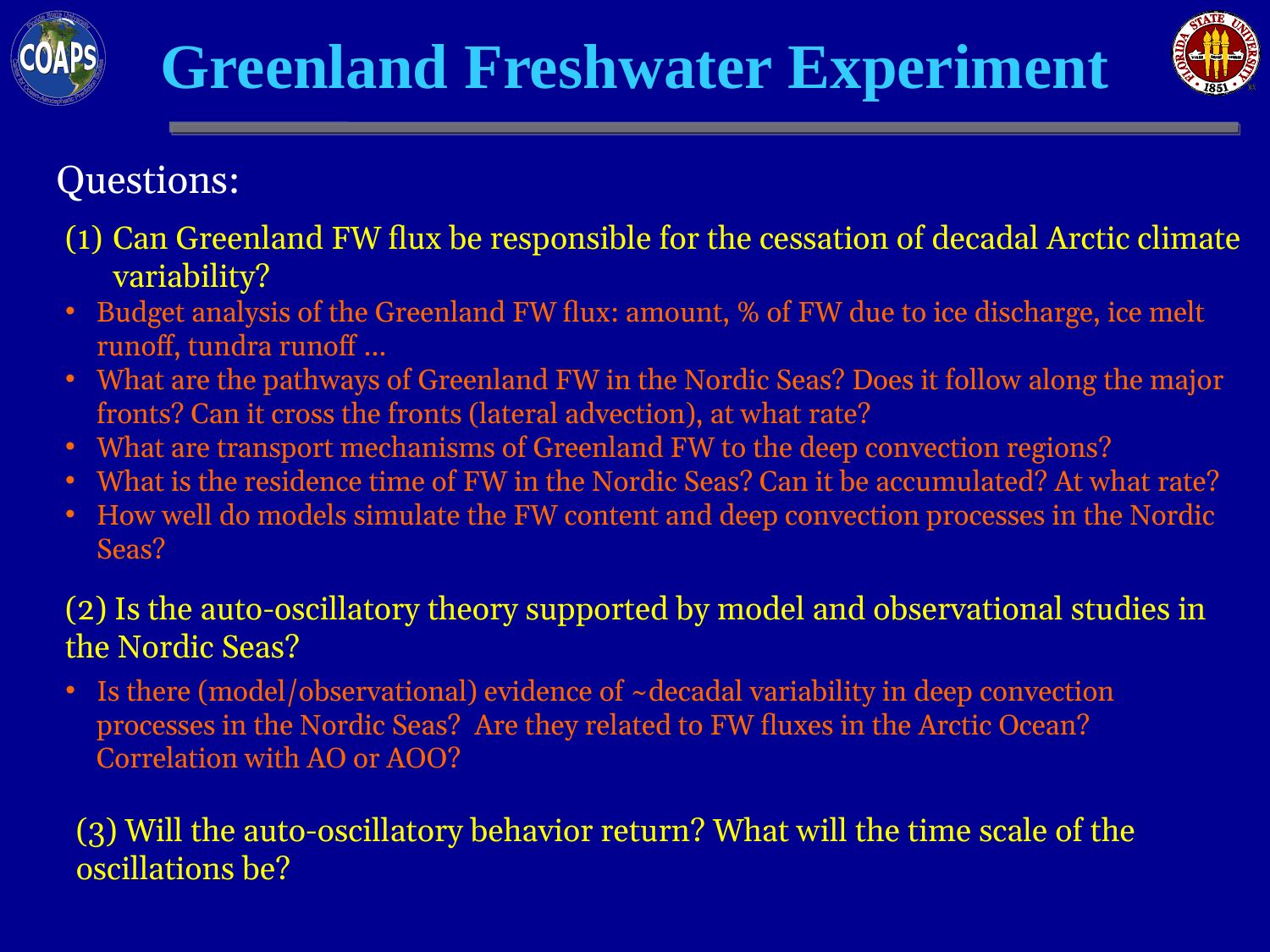

# Greenland Freshwater Experiment
Questions:
Can Greenland FW flux be responsible for the cessation of decadal Arctic climate variability?
Budget analysis of the Greenland FW flux: amount, % of FW due to ice discharge, ice melt runoff, tundra runoff …
What are the pathways of Greenland FW in the Nordic Seas? Does it follow along the major fronts? Can it cross the fronts (lateral advection), at what rate?
What are transport mechanisms of Greenland FW to the deep convection regions?
What is the residence time of FW in the Nordic Seas? Can it be accumulated? At what rate?
How well do models simulate the FW content and deep convection processes in the Nordic Seas?

(2) Is the auto-oscillatory theory supported by model and observational studies in the Nordic Seas?
Is there (model/observational) evidence of ~decadal variability in deep convection processes in the Nordic Seas?  Are they related to FW fluxes in the Arctic Ocean?  Correlation with AO or AOO?

(3) Will the auto-oscillatory behavior return? What will the time scale of the oscillations be?